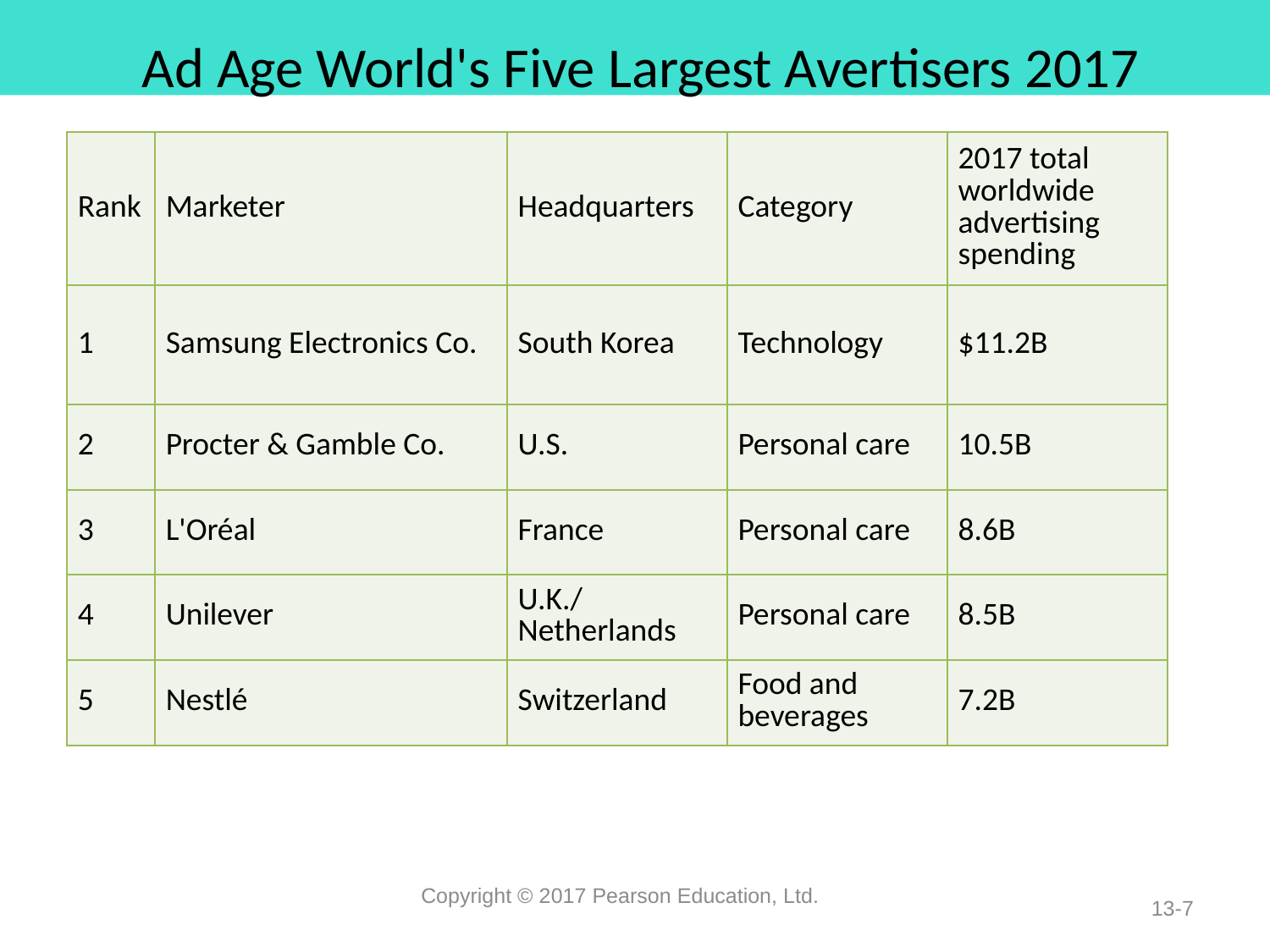

Ad Age World's Five Largest Avertisers 2017
| Rank | Marketer | Headquarters | Category | 2017 total worldwide advertising spending |
| --- | --- | --- | --- | --- |
| 1 | Samsung Electronics Co. | South Korea | Technology | $11.2B |
| 2 | Procter & Gamble Co. | U.S. | Personal care | 10.5B |
| 3 | L'Oréal | France | Personal care | 8.6B |
| 4 | Unilever | U.K./Netherlands | Personal care | 8.5B |
| 5 | Nestlé | Switzerland | Food and beverages | 7.2B |
Copyright © 2017 Pearson Education, Ltd.

13-7